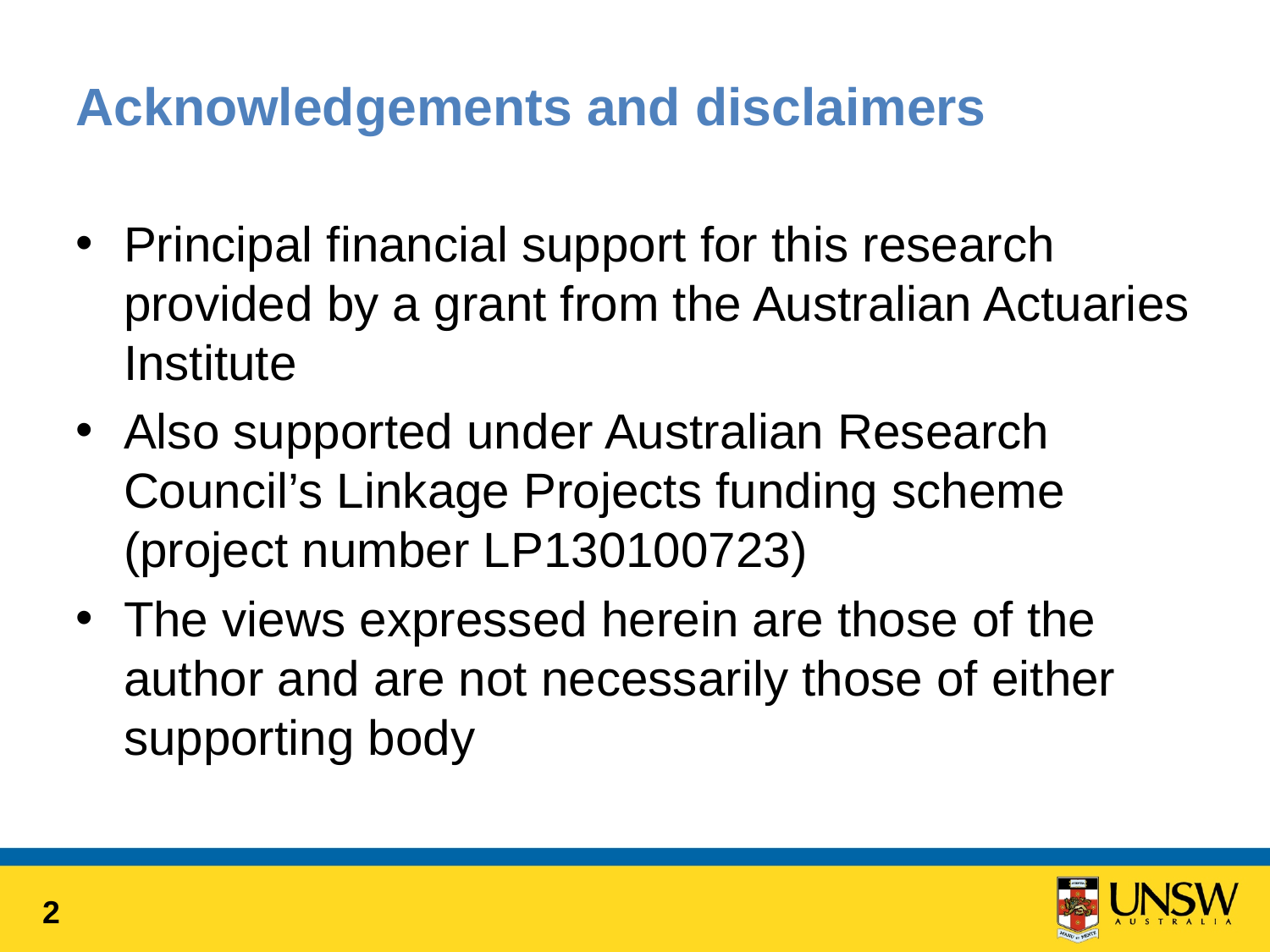

# Acknowledgements and disclaimers
Principal financial support for this research provided by a grant from the Australian Actuaries Institute
Also supported under Australian Research Council’s Linkage Projects funding scheme (project number LP130100723)
The views expressed herein are those of the author and are not necessarily those of either supporting body